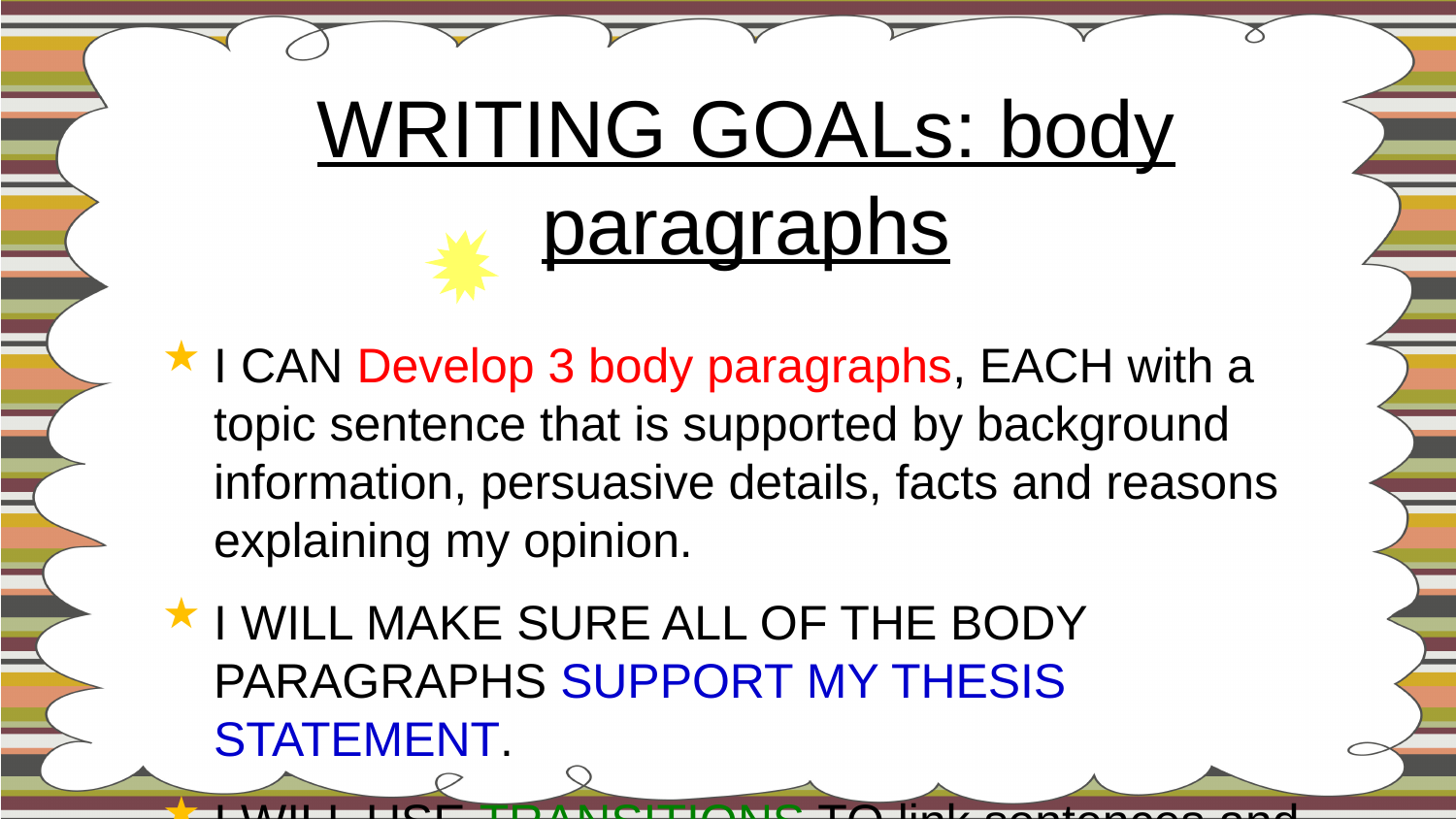

WRITING GOALs: body paragraphs

I CAN Develop 3 body paragraphs, EACH with a topic sentence that is supported by background information, persuasive details, facts and reasons explaining my opinion.
I WILL MAKE SURE ALL OF THE BODY PARAGRAPHS SUPPORT MY THESIS STATEMENT.
I WILL USE TRANSITIONS TO link sentences and transition smoothly from point to point.